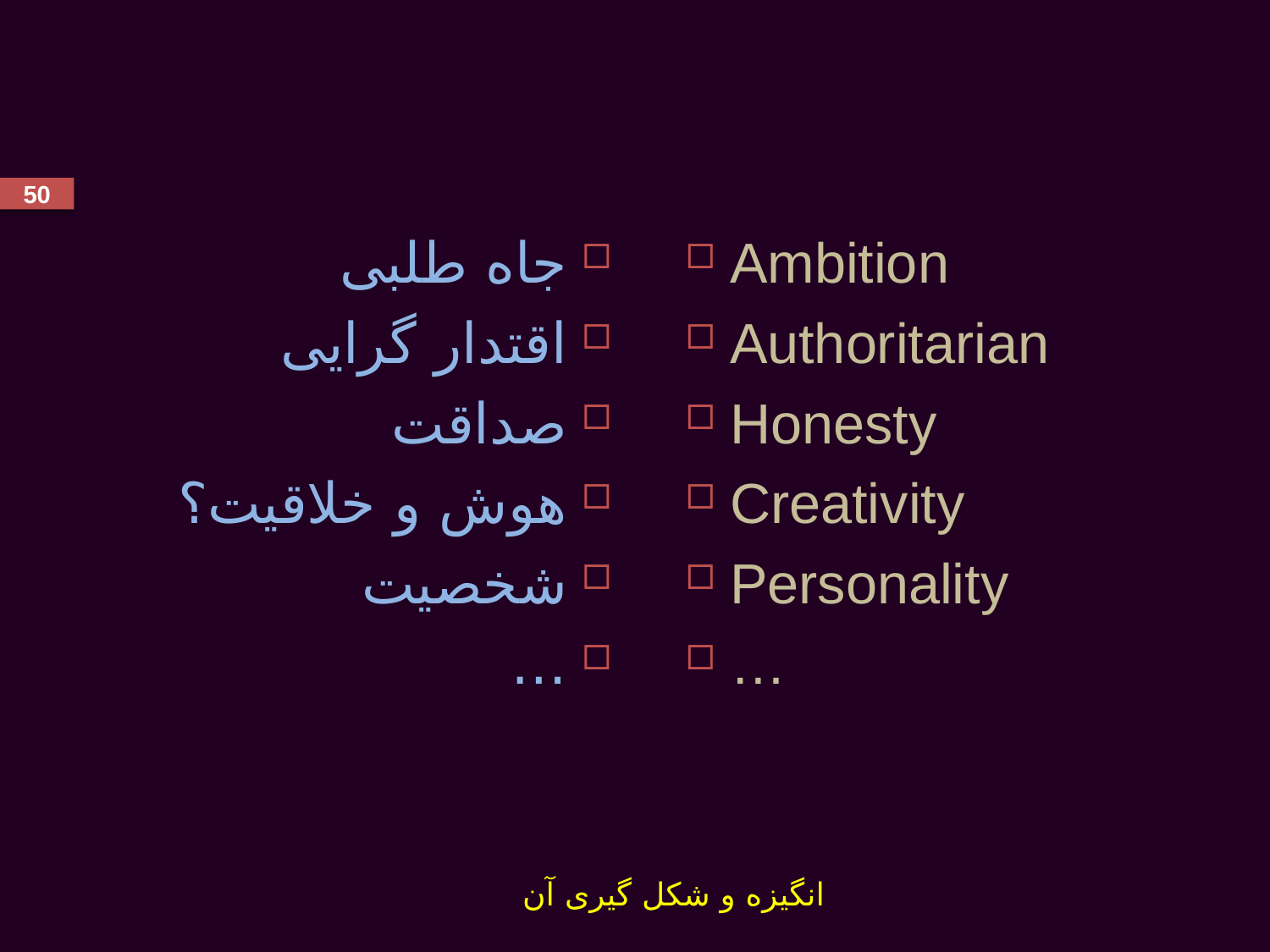

#
50
جاه طلبی
اقتدار گرایی
صداقت
هوش و خلاقیت؟
شخصیت
…
Ambition
Authoritarian
Honesty
Creativity
Personality
…
انگیزه و شکل گیری آن